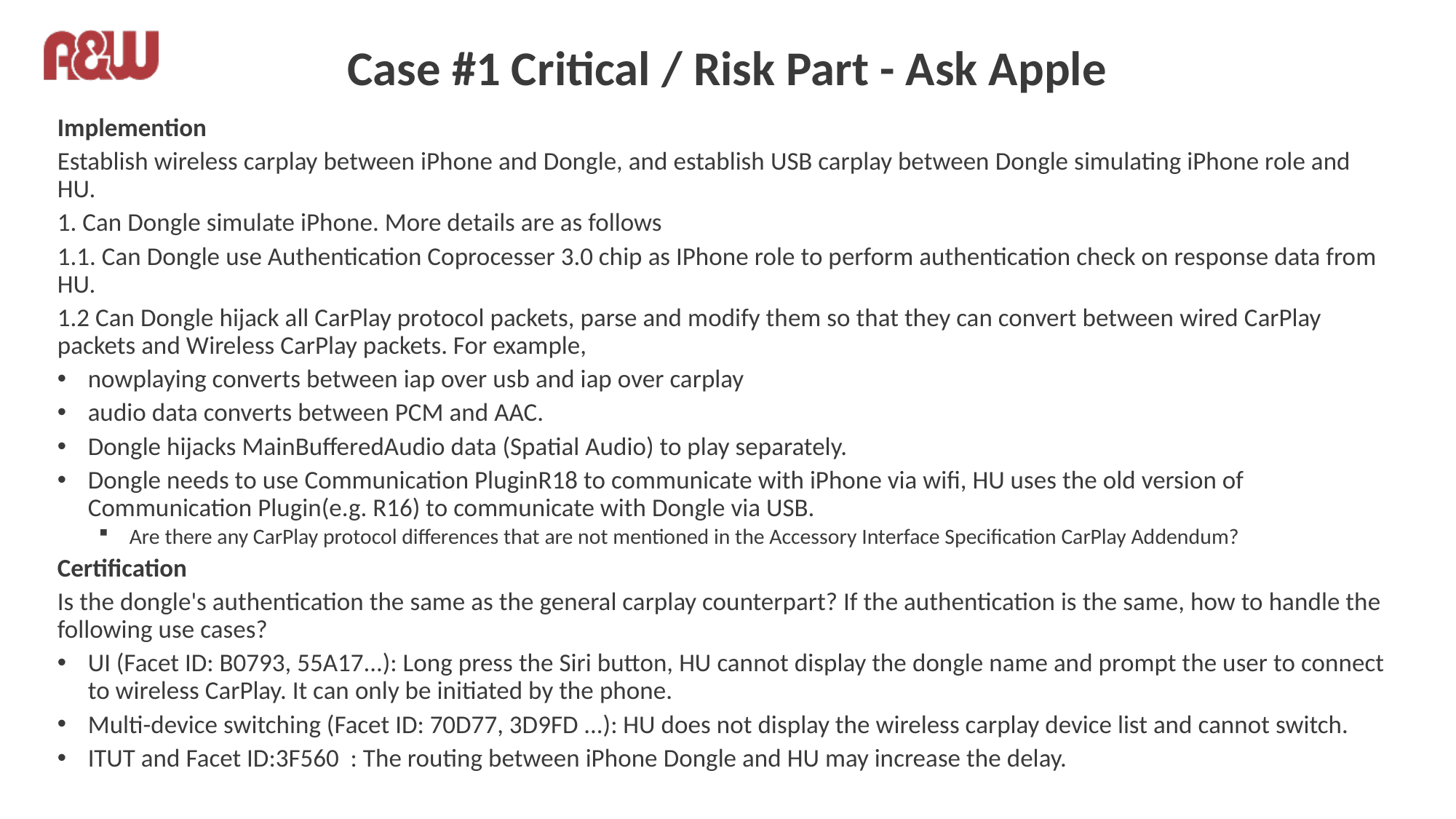

# Case #1 Critical / Risk Part - Ask Apple
Implemention
Establish wireless carplay between iPhone and Dongle, and establish USB carplay between Dongle simulating iPhone role and HU.
1. Can Dongle simulate iPhone. More details are as follows
1.1. Can Dongle use Authentication Coprocesser 3.0 chip as IPhone role to perform authentication check on response data from HU.
1.2 Can Dongle hijack all CarPlay protocol packets, parse and modify them so that they can convert between wired CarPlay packets and Wireless CarPlay packets. For example,
nowplaying converts between iap over usb and iap over carplay
audio data converts between PCM and AAC.
Dongle hijacks MainBufferedAudio data (Spatial Audio) to play separately.
Dongle needs to use Communication PluginR18 to communicate with iPhone via wifi, HU uses the old version of Communication Plugin(e.g. R16) to communicate with Dongle via USB.
Are there any CarPlay protocol differences that are not mentioned in the Accessory Interface Specification CarPlay Addendum?
Certification
Is the dongle's authentication the same as the general carplay counterpart? If the authentication is the same, how to handle the following use cases?
UI (Facet ID: B0793, 55A17...): Long press the Siri button, HU cannot display the dongle name and prompt the user to connect to wireless CarPlay. It can only be initiated by the phone.
Multi-device switching (Facet ID: 70D77, 3D9FD ...): HU does not display the wireless carplay device list and cannot switch.
ITUT and Facet ID:3F560  : The routing between iPhone Dongle and HU may increase the delay.